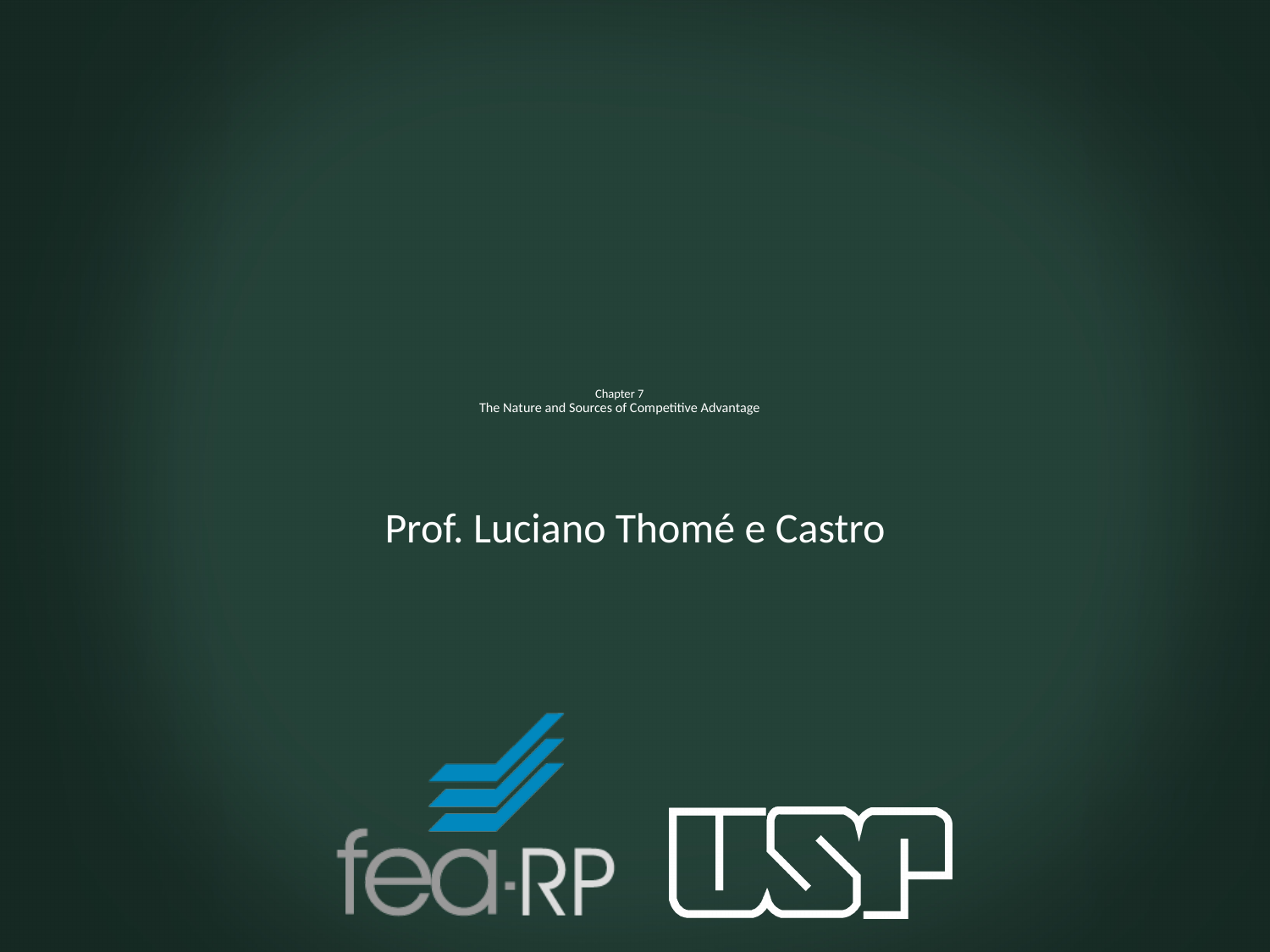

# Chapter 7 The Nature and Sources of Competitive Advantage
Prof. Luciano Thomé e Castro